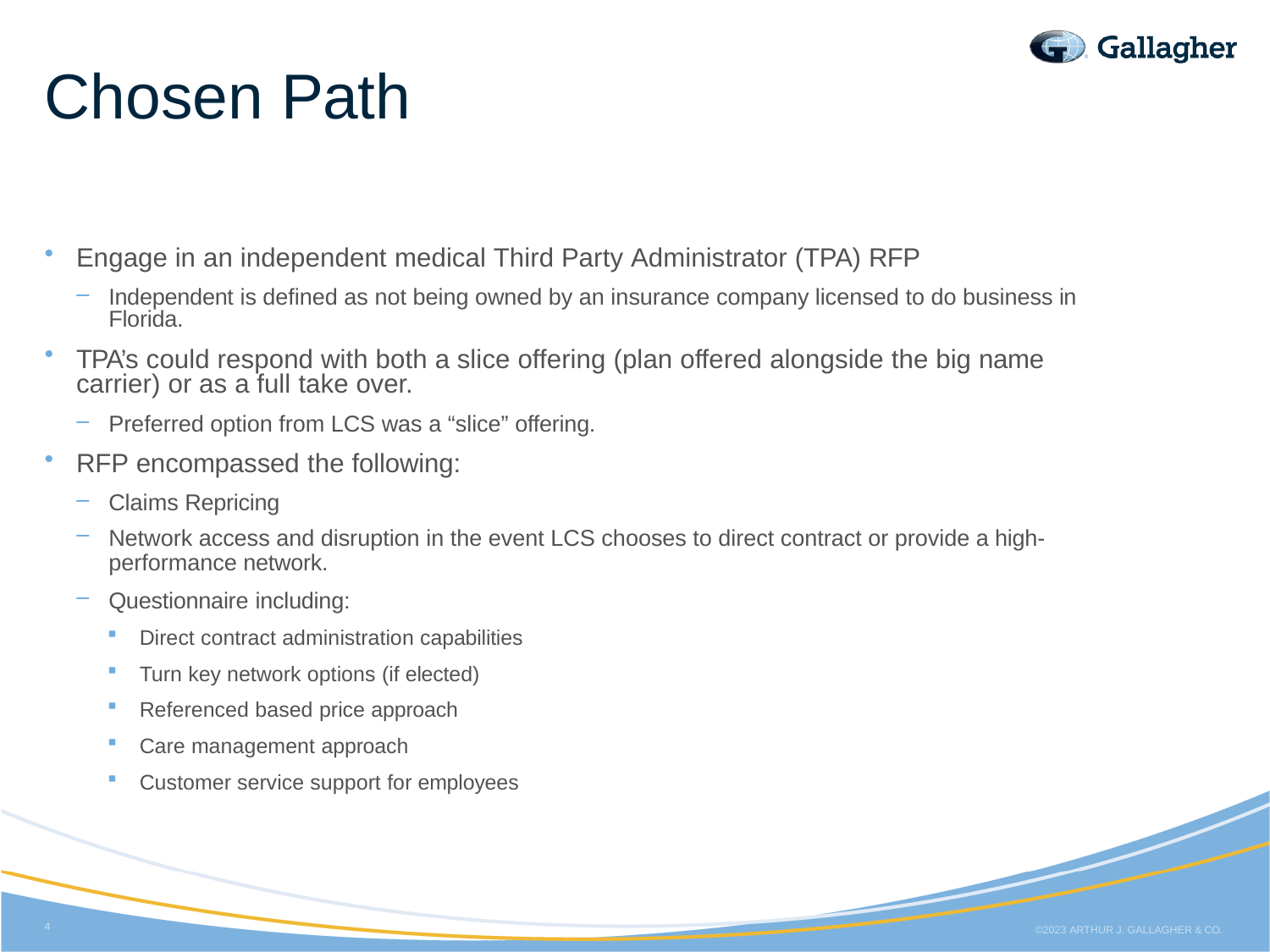

# Chosen Path
Engage in an independent medical Third Party Administrator (TPA) RFP
Independent is defined as not being owned by an insurance company licensed to do business in Florida.
TPA’s could respond with both a slice offering (plan offered alongside the big name carrier) or as a full take over.
Preferred option from LCS was a “slice” offering.
RFP encompassed the following:
Claims Repricing
Network access and disruption in the event LCS chooses to direct contract or provide a high-
performance network.
Questionnaire including:
Direct contract administration capabilities
Turn key network options (if elected)
Referenced based price approach
Care management approach
Customer service support for employees
4
©2023 ARTHUR J. GALLAGHER & CO.